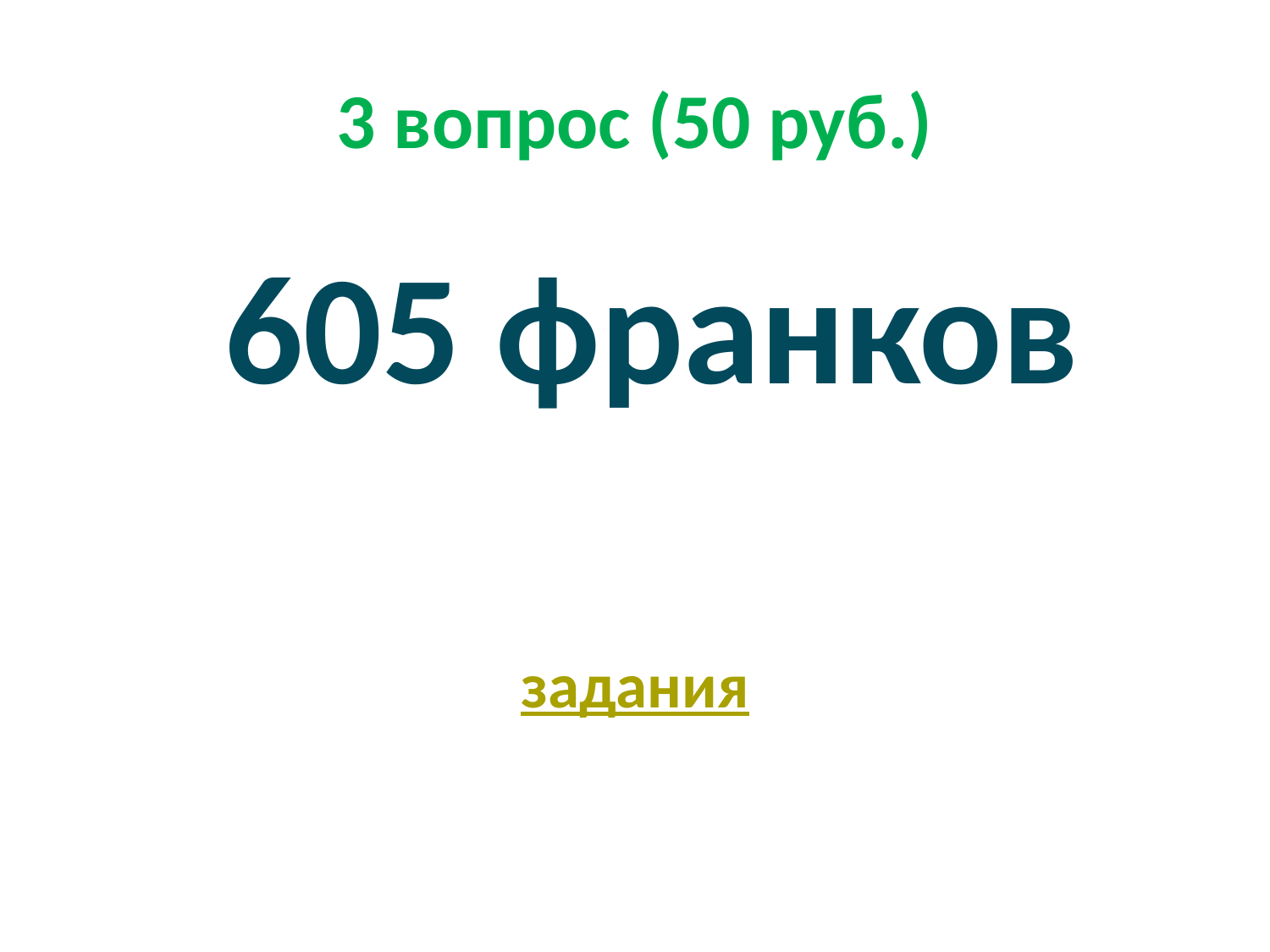

# 3 вопрос (50 руб.)
 605 франков

задания